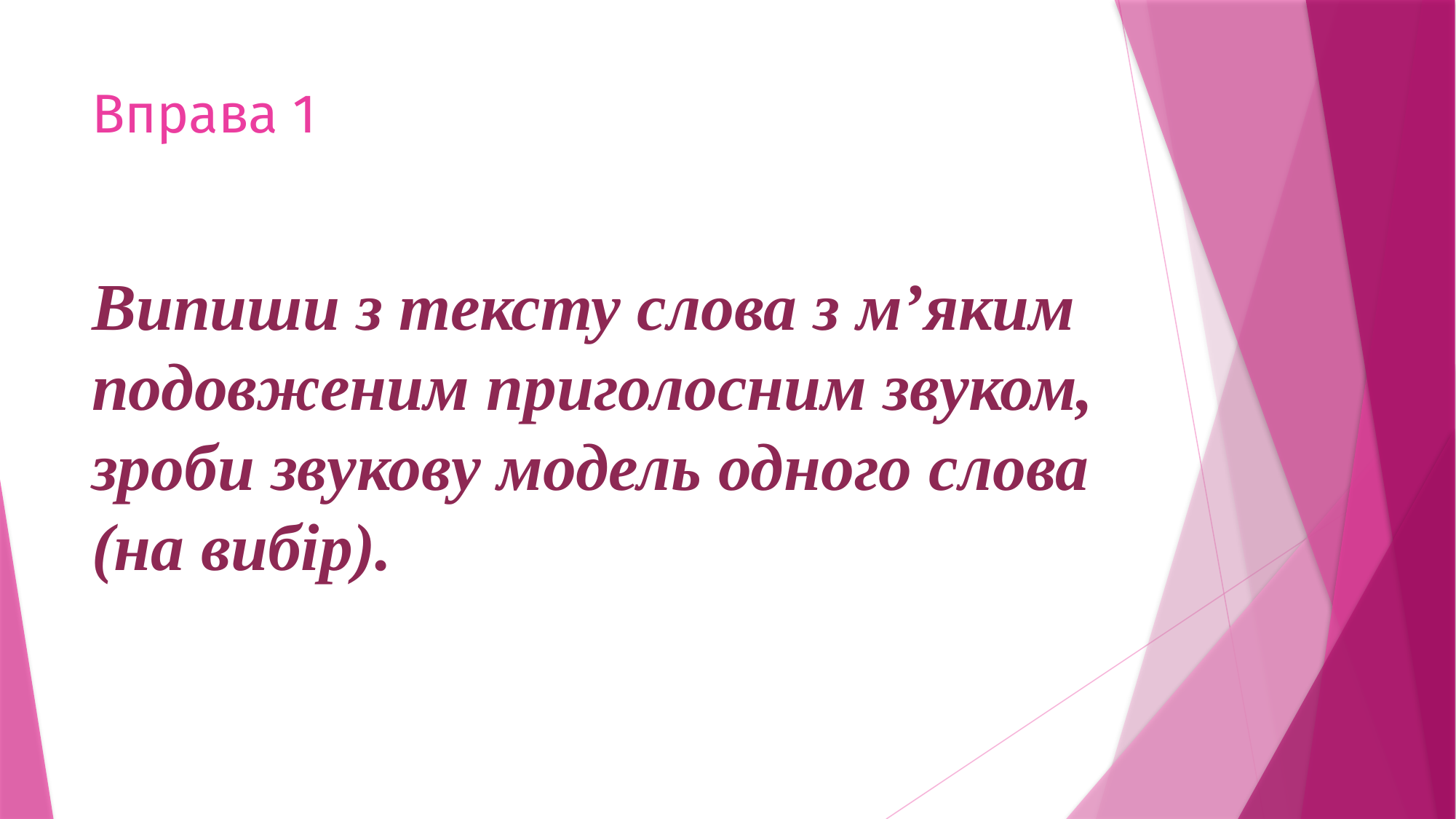

# Вправа 1
Випиши з тексту слова з м’яким подовженим приголосним звуком, зроби звукову модель одного слова (на вибір).